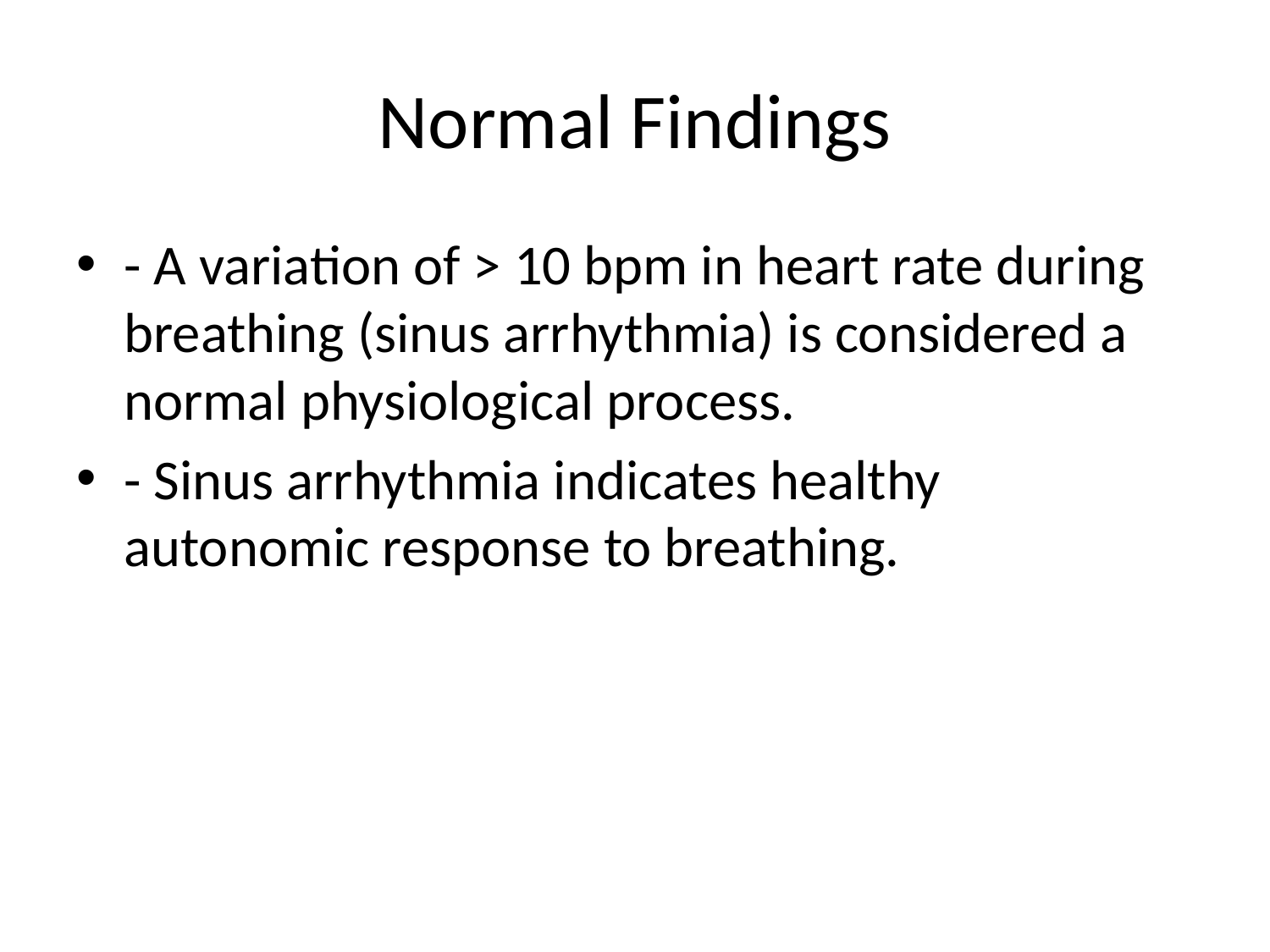

# Normal Findings
- A variation of > 10 bpm in heart rate during breathing (sinus arrhythmia) is considered a normal physiological process.
- Sinus arrhythmia indicates healthy autonomic response to breathing.